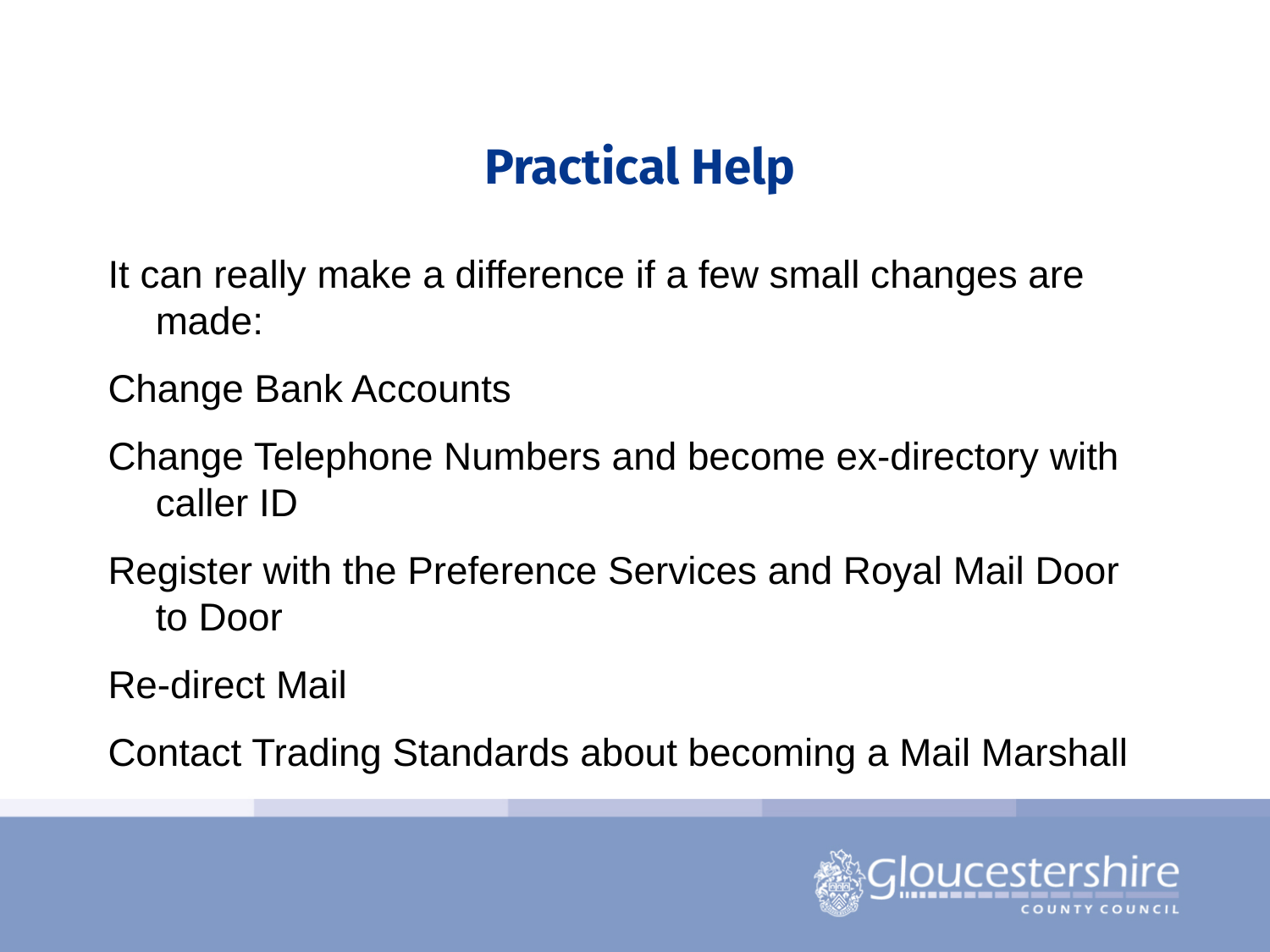

# Practical Help
It can really make a difference if a few small changes are made:
Change Bank Accounts
Change Telephone Numbers and become ex-directory with caller ID
Register with the Preference Services and Royal Mail Door to Door
Re-direct Mail
Contact Trading Standards about becoming a Mail Marshall